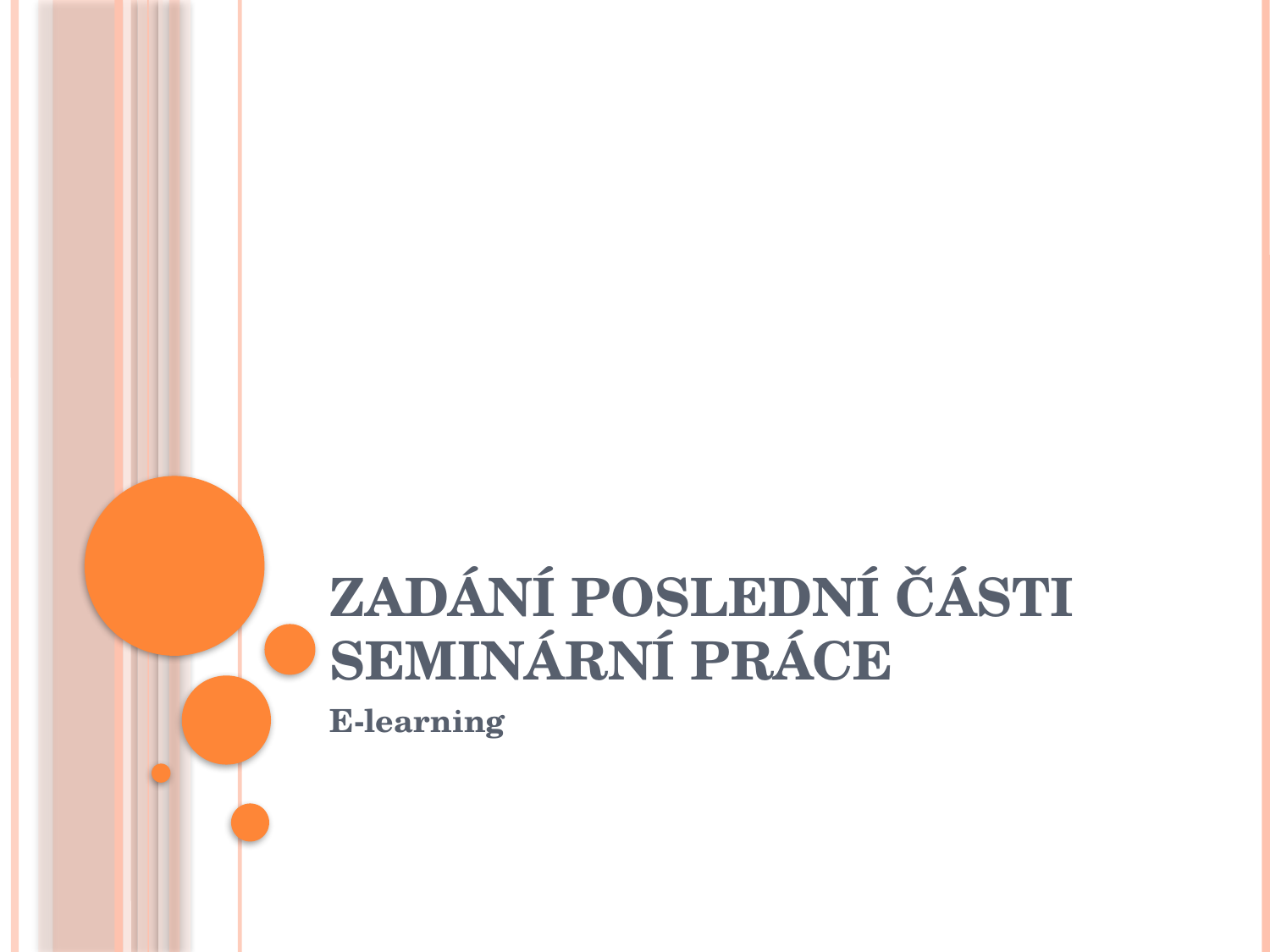

# Zadání poslední části seminární práce
E-learning